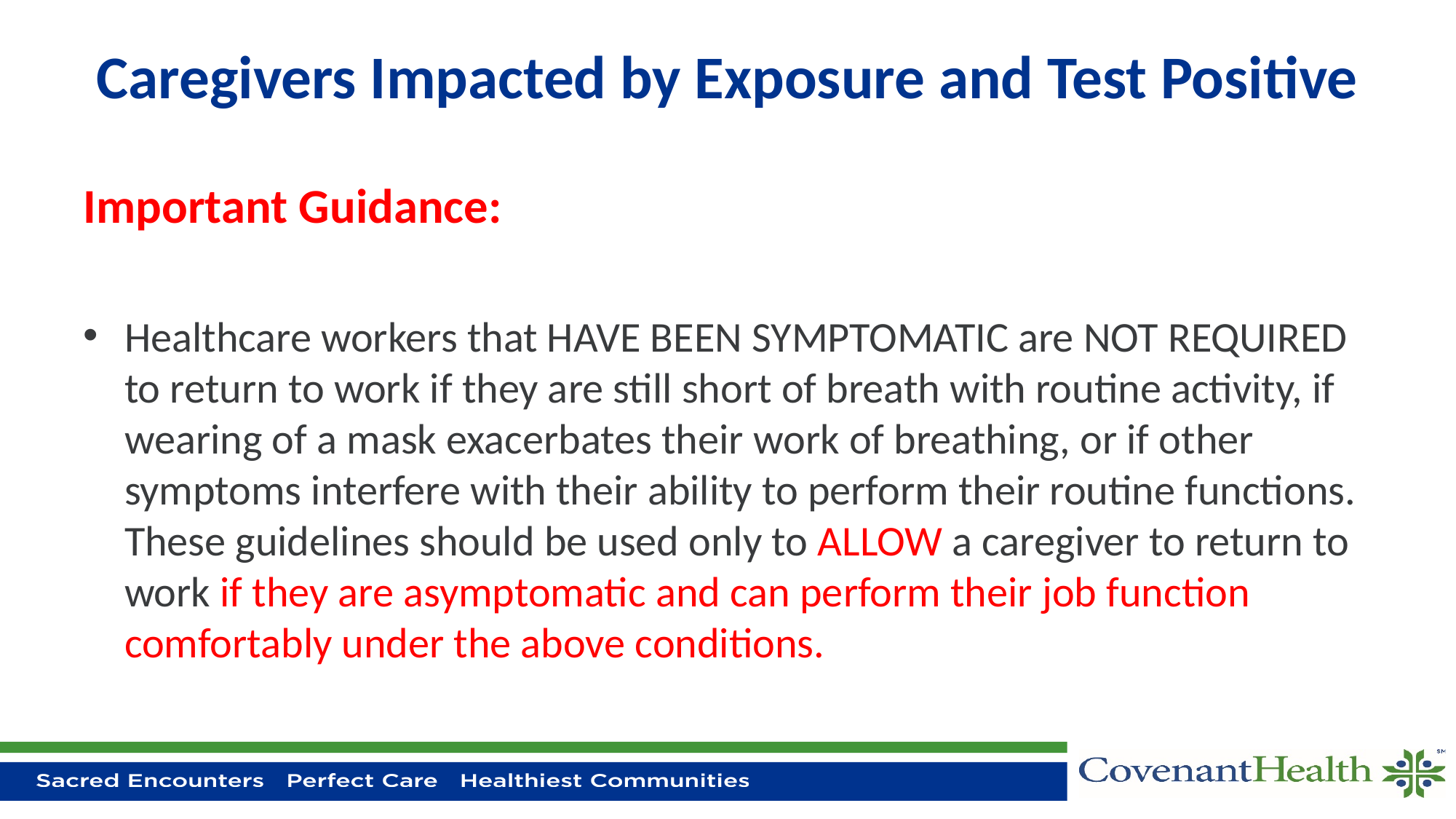

# Caregivers Impacted by Exposure and Test Positive
Important Guidance:

Healthcare workers that HAVE BEEN SYMPTOMATIC are NOT REQUIRED to return to work if they are still short of breath with routine activity, if wearing of a mask exacerbates their work of breathing, or if other symptoms interfere with their ability to perform their routine functions.  These guidelines should be used only to ALLOW a caregiver to return to work if they are asymptomatic and can perform their job function comfortably under the above conditions.